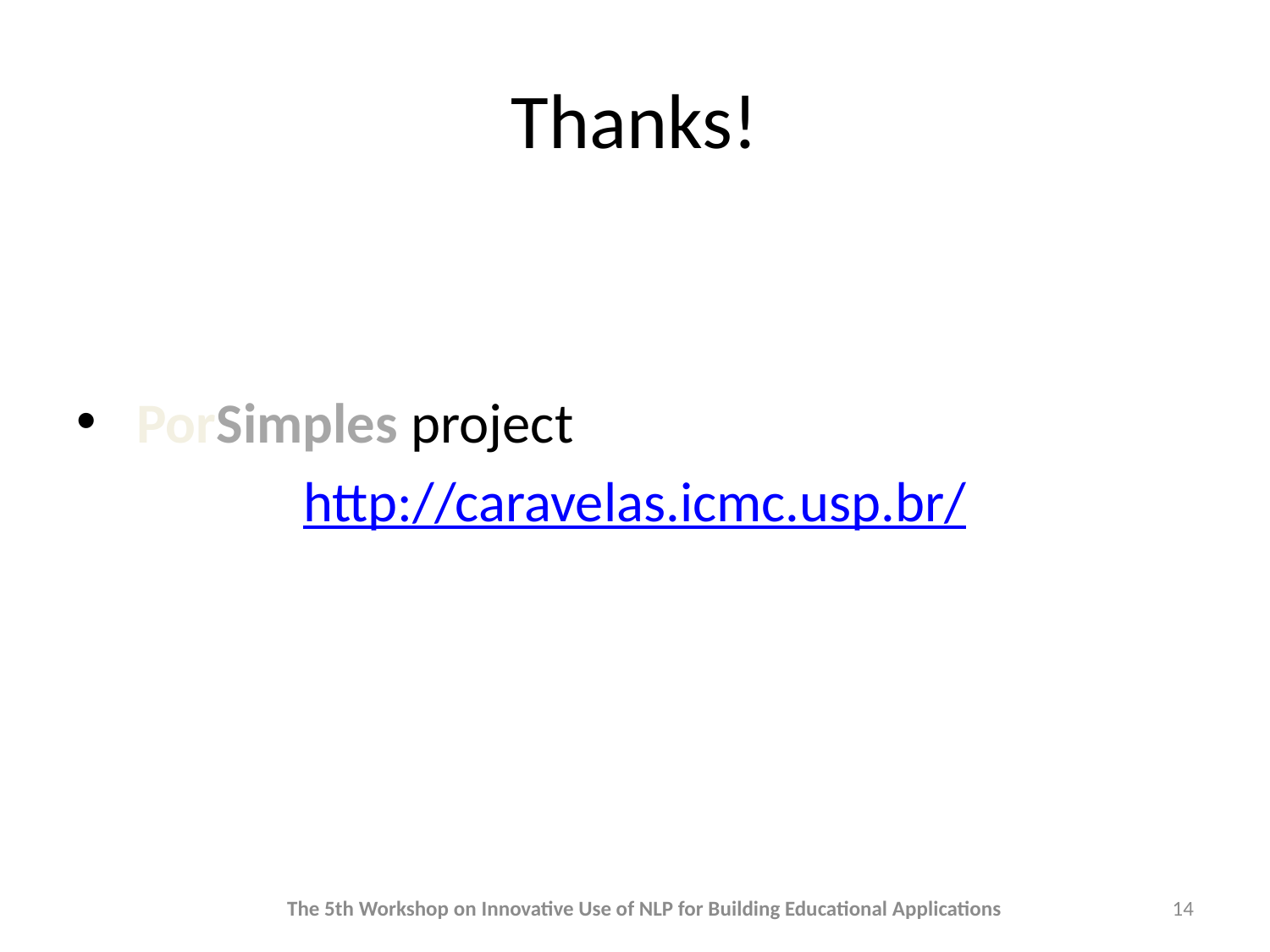

# Thanks!

 PorSimples project
http://caravelas.icmc.usp.br/

The 5th Workshop on Innovative Use of NLP for Building Educational Applications
14